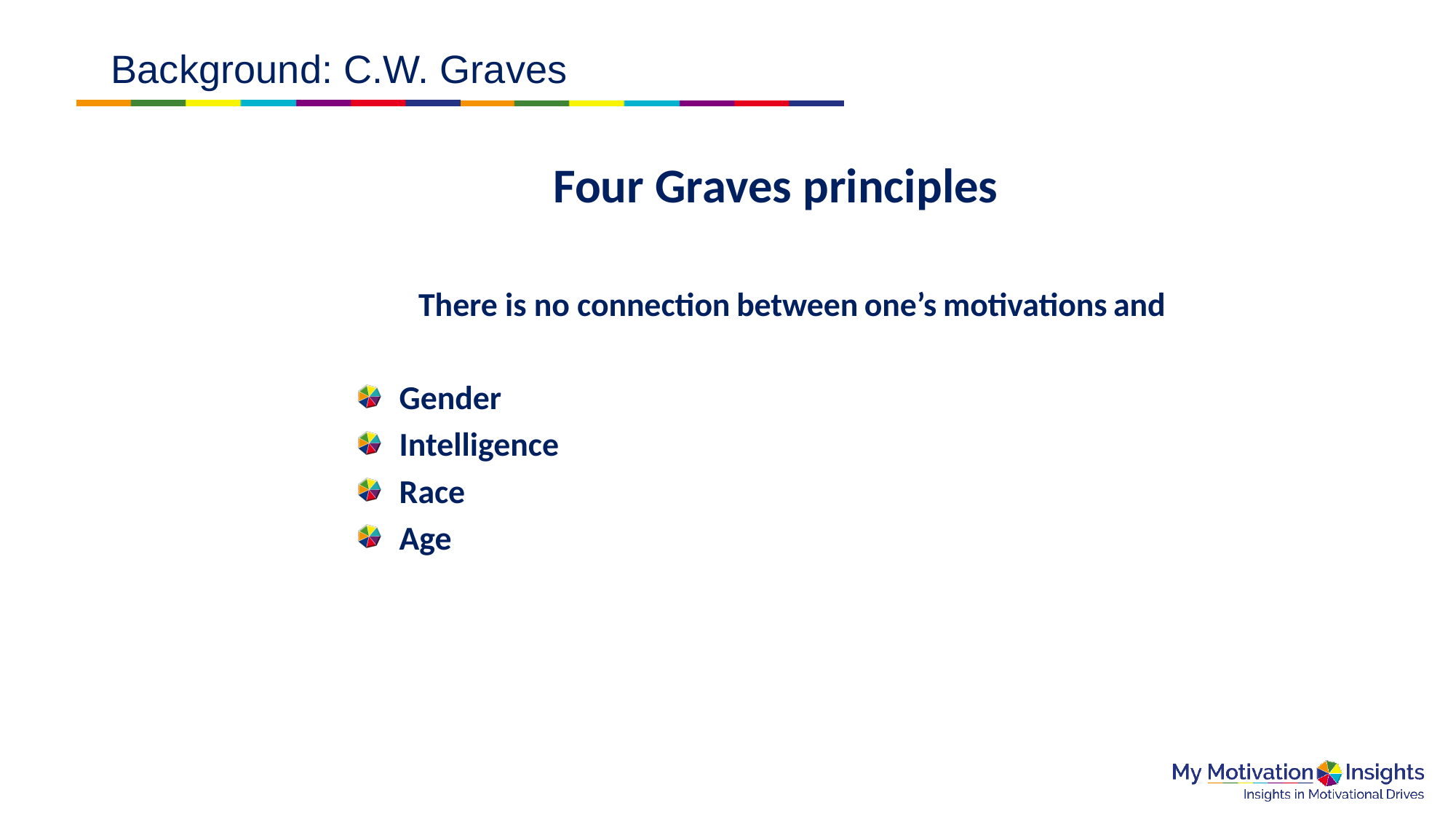

# Background: C.W. Graves
Four Graves principles
  There is no connection between one’s motivations and

Gender
Intelligence
Race
Age